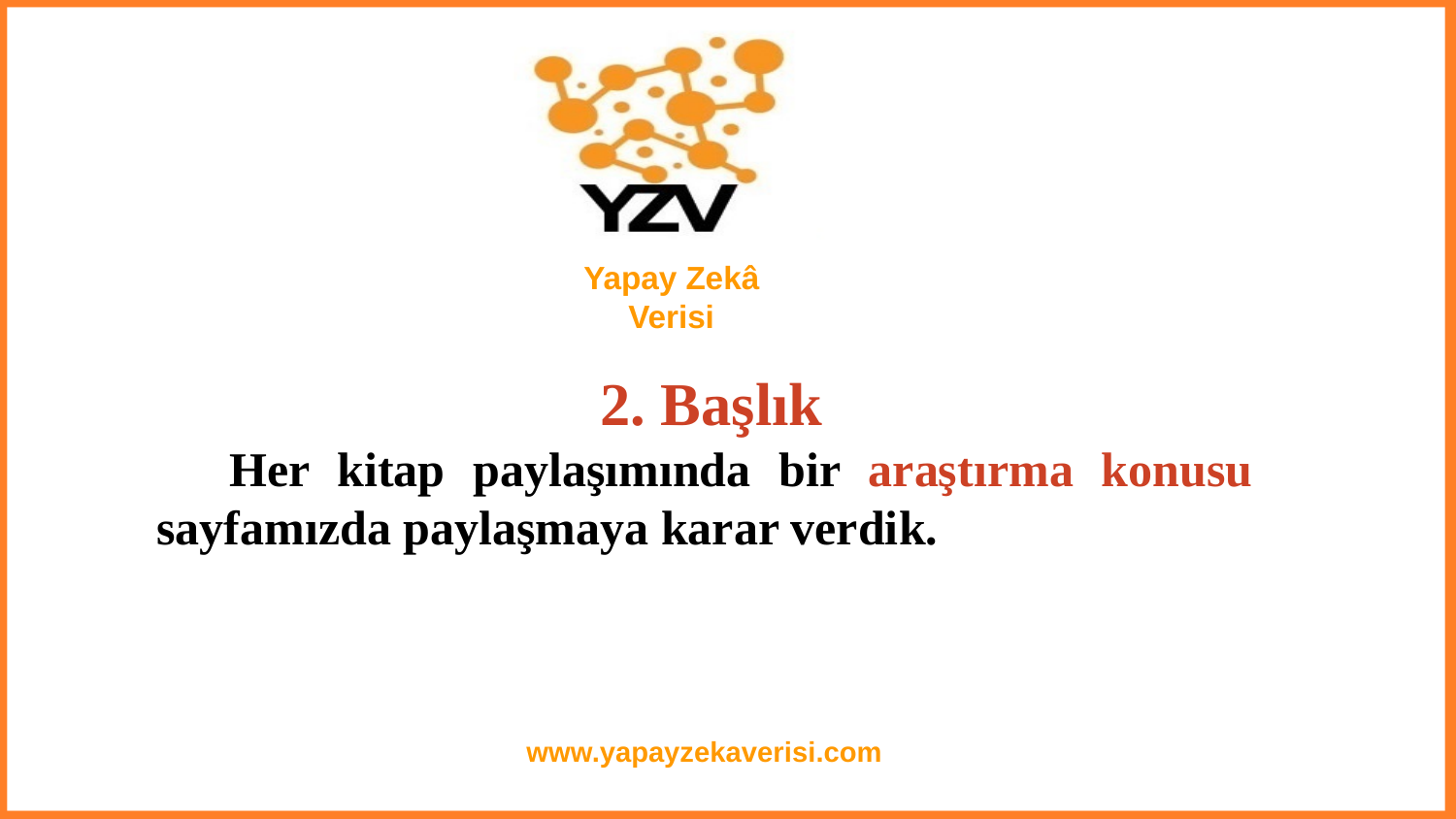

Yapay Zekâ
     Verisi

2. Başlık
Her kitap paylaşımında bir araştırma konusu  sayfamızda paylaşmaya karar verdik.
www.yapayzekaverisi.com